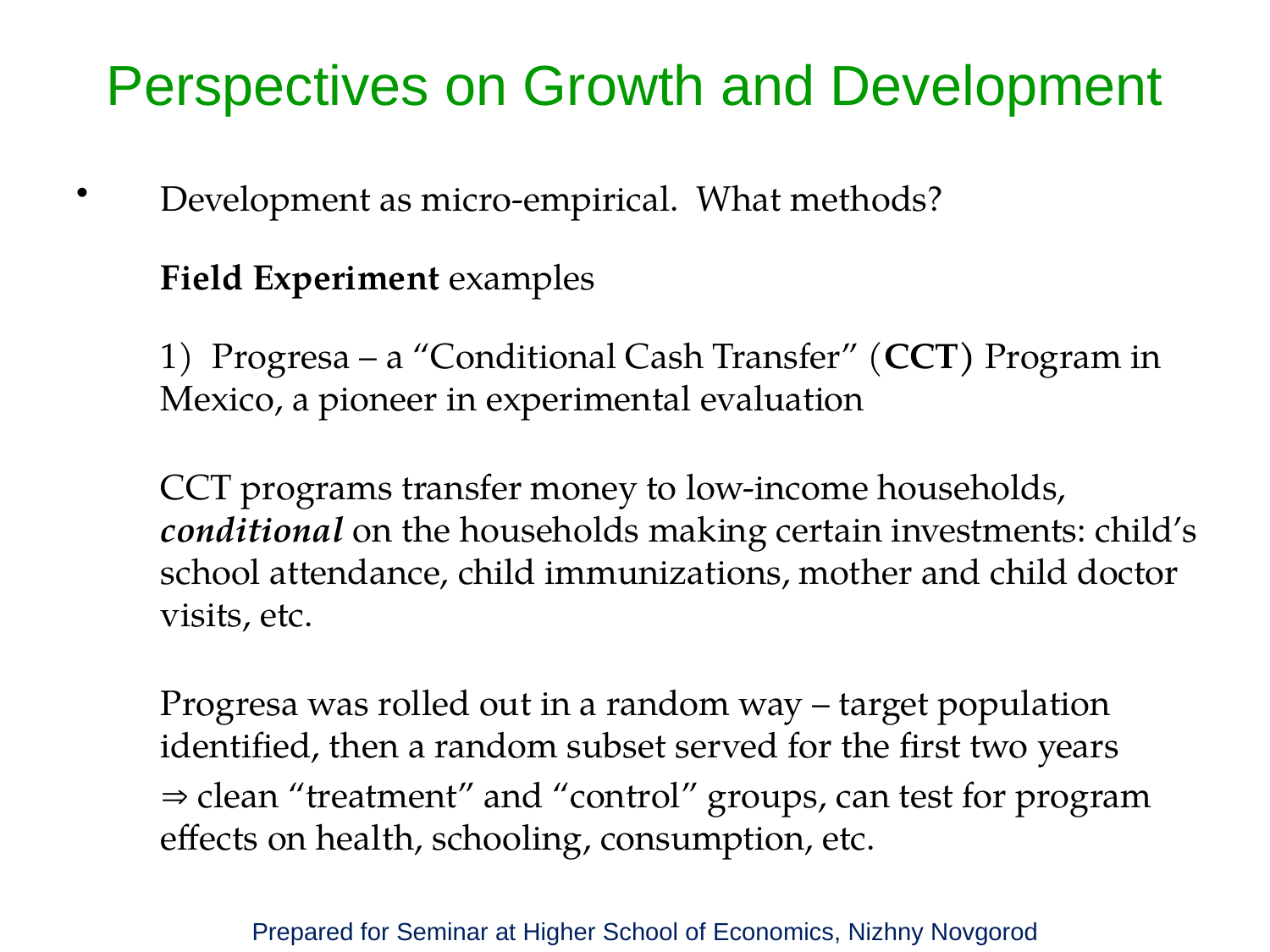

# Perspectives on Growth and Development
Development as micro-empirical.  What methods?

	Field Experiment examples

	1)  Progresa – a “Conditional Cash Transfer” (CCT) Program in Mexico, a pioneer in experimental evaluation

	CCT programs transfer money to low-income households, conditional on the households making certain investments: child’s school attendance, child immunizations, mother and child doctor visits, etc.

	Progresa was rolled out in a random way – target population identified, then a random subset served for the first two years
	⇒ clean “treatment” and “control” groups, can test for program effects on health, schooling, consumption, etc.
Prepared for Seminar at Higher School of Economics, Nizhny Novgorod